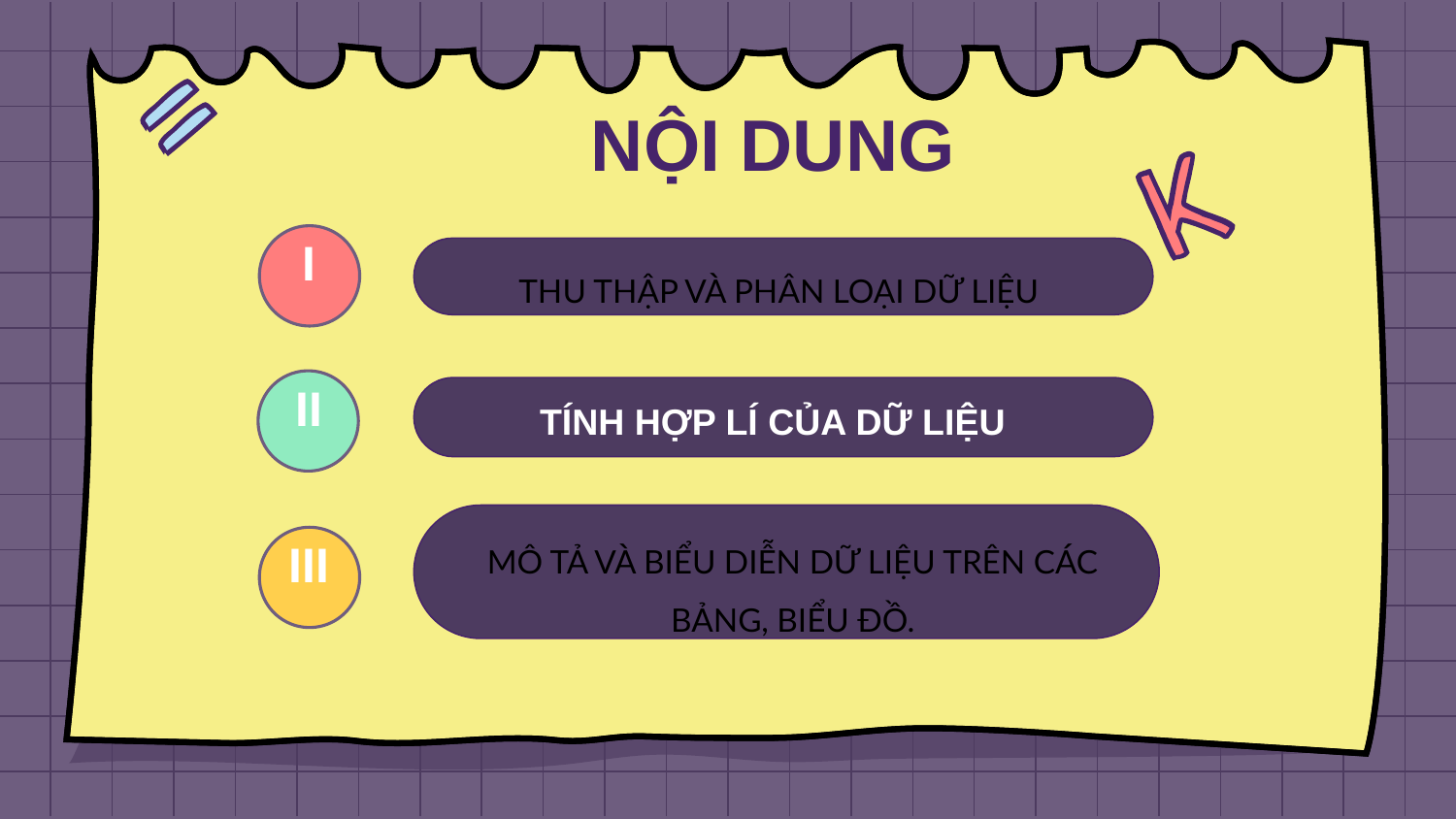

# NỘI DUNG

I

THU THẬP VÀ PHÂN LOẠI DỮ LIỆU

II

TÍNH HỢP LÍ CỦA DỮ LIỆU

MÔ TẢ VÀ BIỂU DIỄN DỮ LIỆU TRÊN CÁC BẢNG, BIỂU ĐỒ.

III